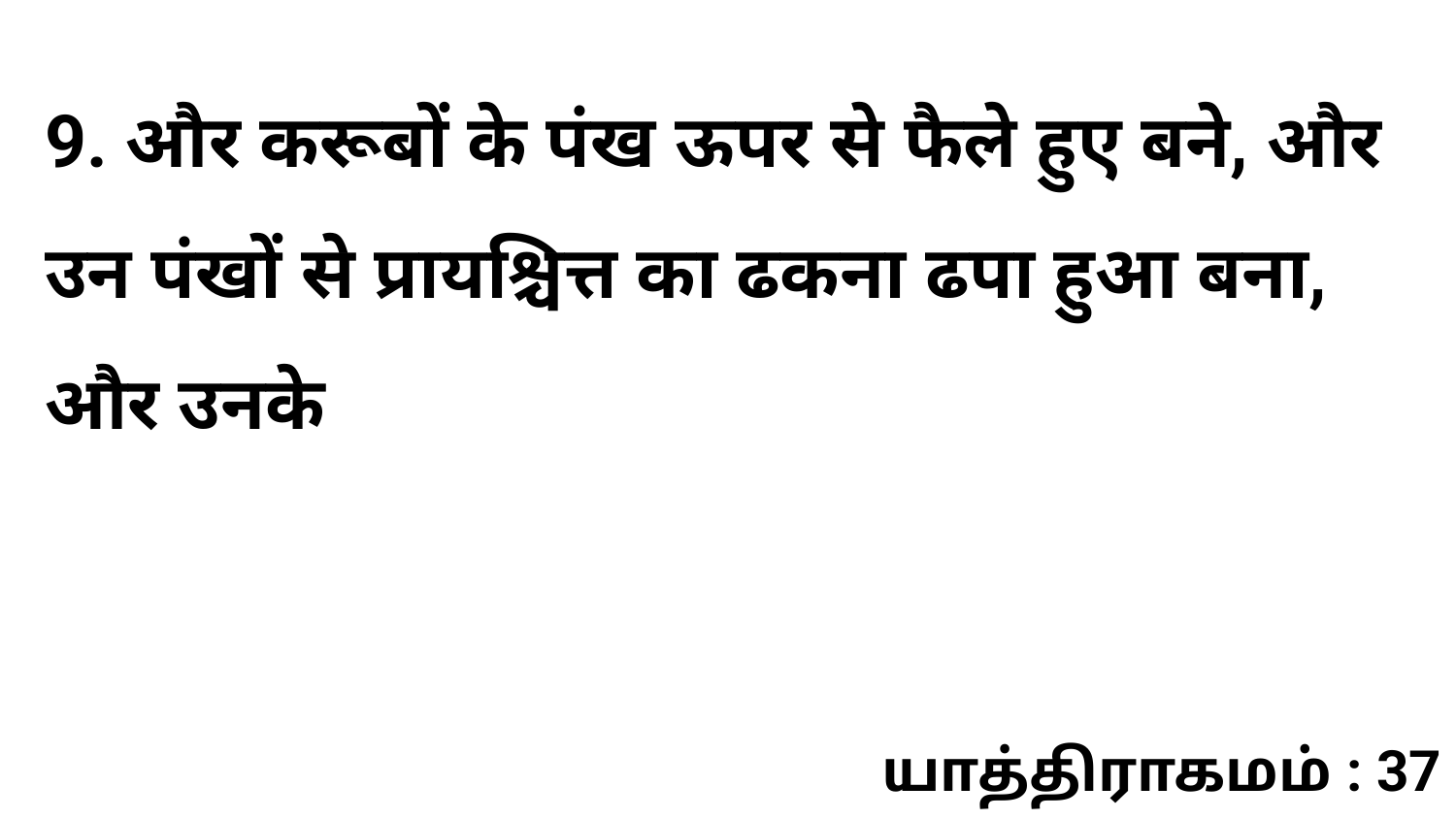

9. और करूबों के पंख ऊपर से फैले हुए बने, और उन पंखों से प्रायश्चित्त का ढकना ढपा हुआ बना, और उनके
யாத்திராகமம் : 37